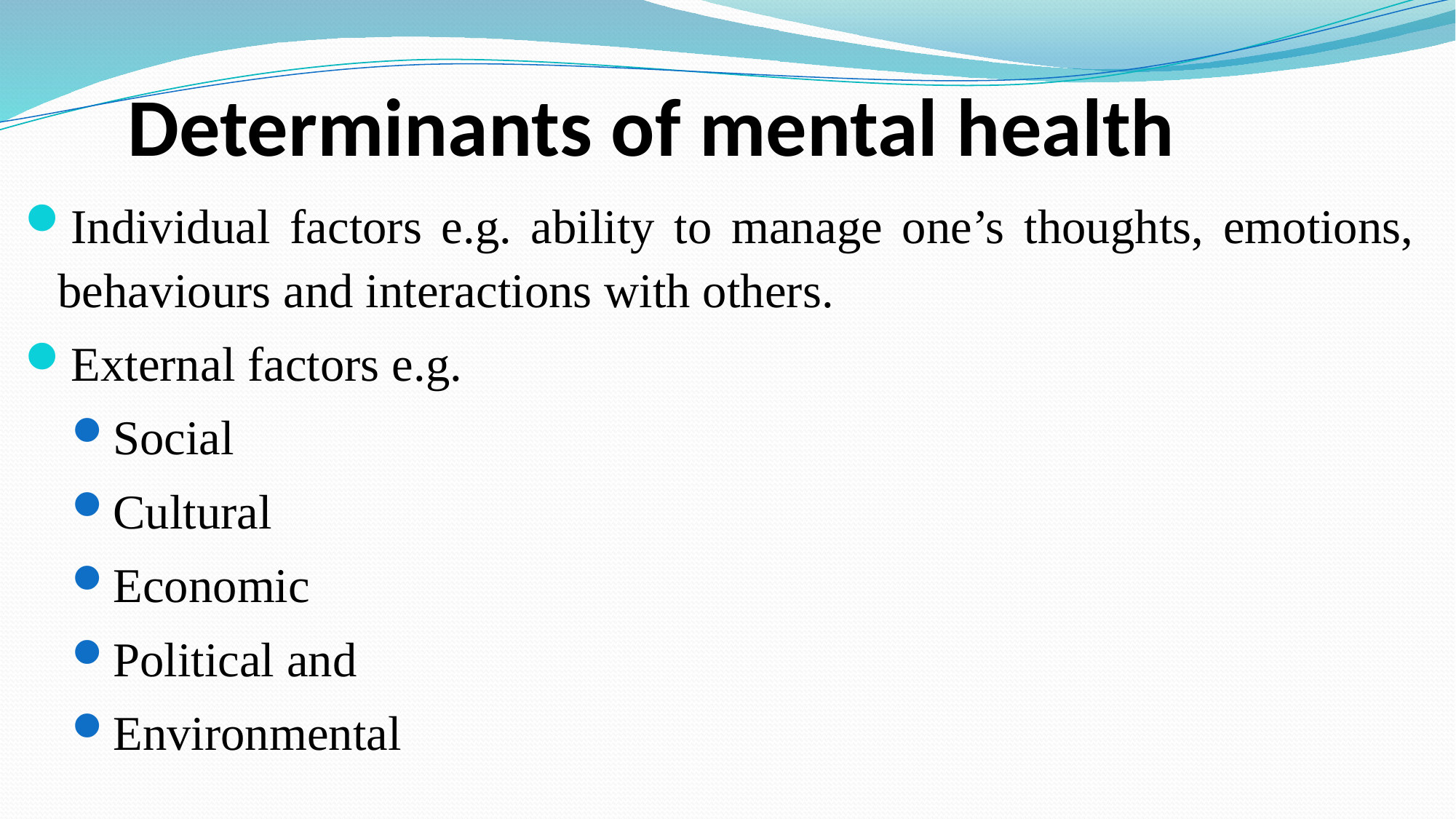

# Determinants of mental health
Individual factors e.g. ability to manage one’s thoughts, emotions, behaviours and interactions with others.
External factors e.g.
Social
Cultural
Economic
Political and
Environmental